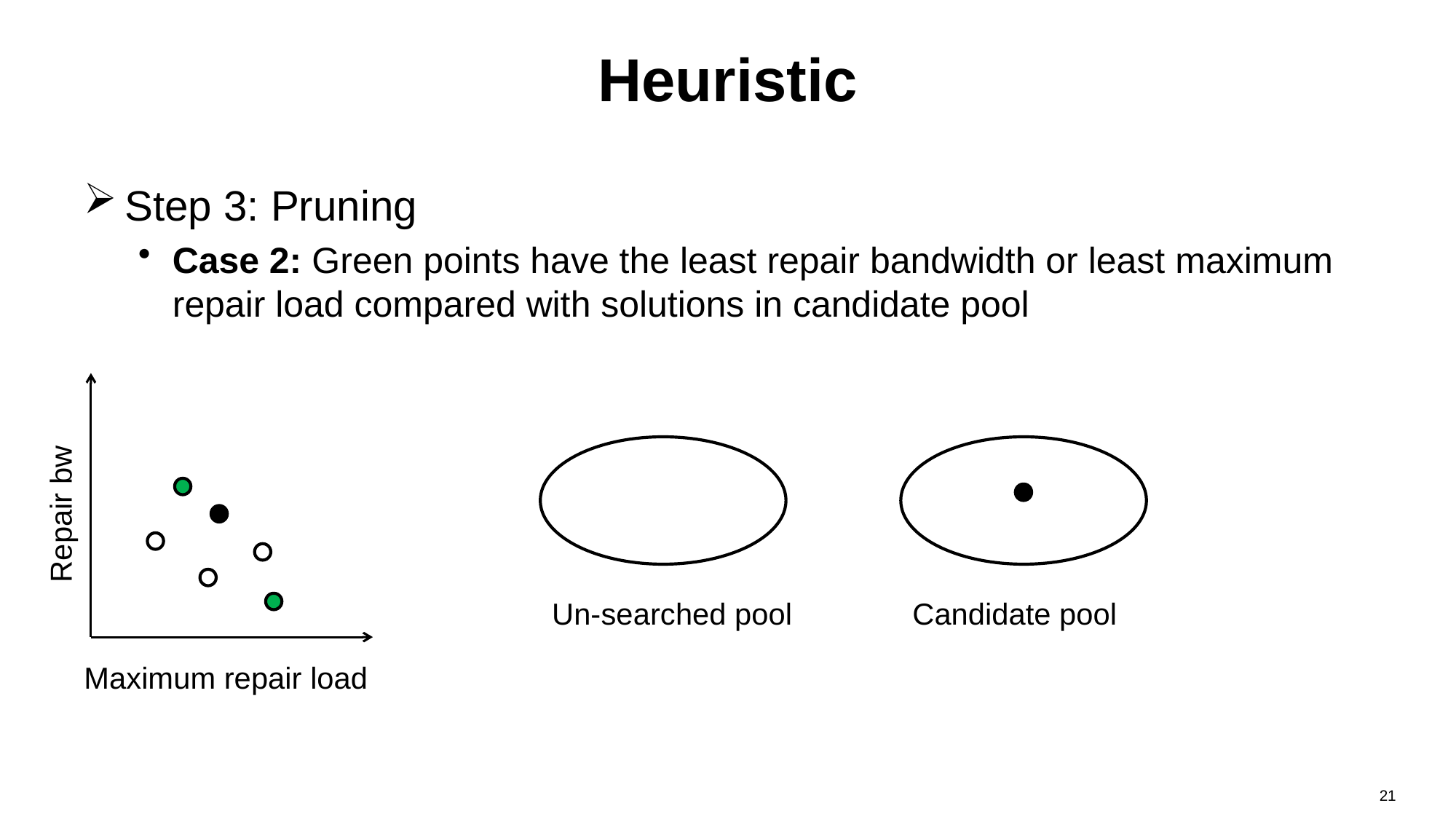

# Heuristic
Step 3: Pruning
Case 2: Green points have the least repair bandwidth or least maximum repair load compared with solutions in candidate pool

Repair bw

Un-searched pool
Candidate pool

Maximum repair load
21